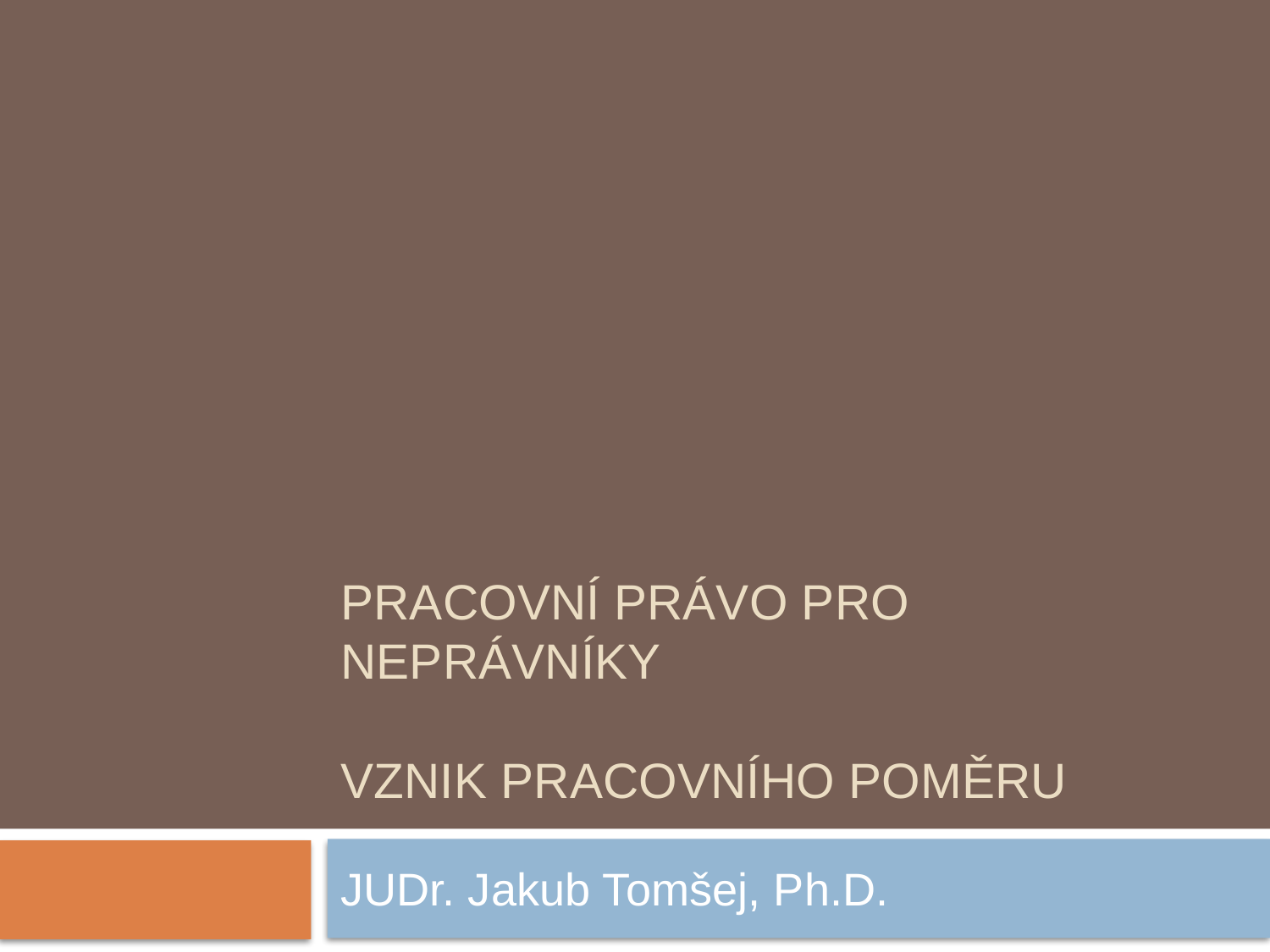

# Pracovní právo pro neprávníky VZNIK PRACOVNÍHO POMĚRU
JUDr. Jakub Tomšej, Ph.D.